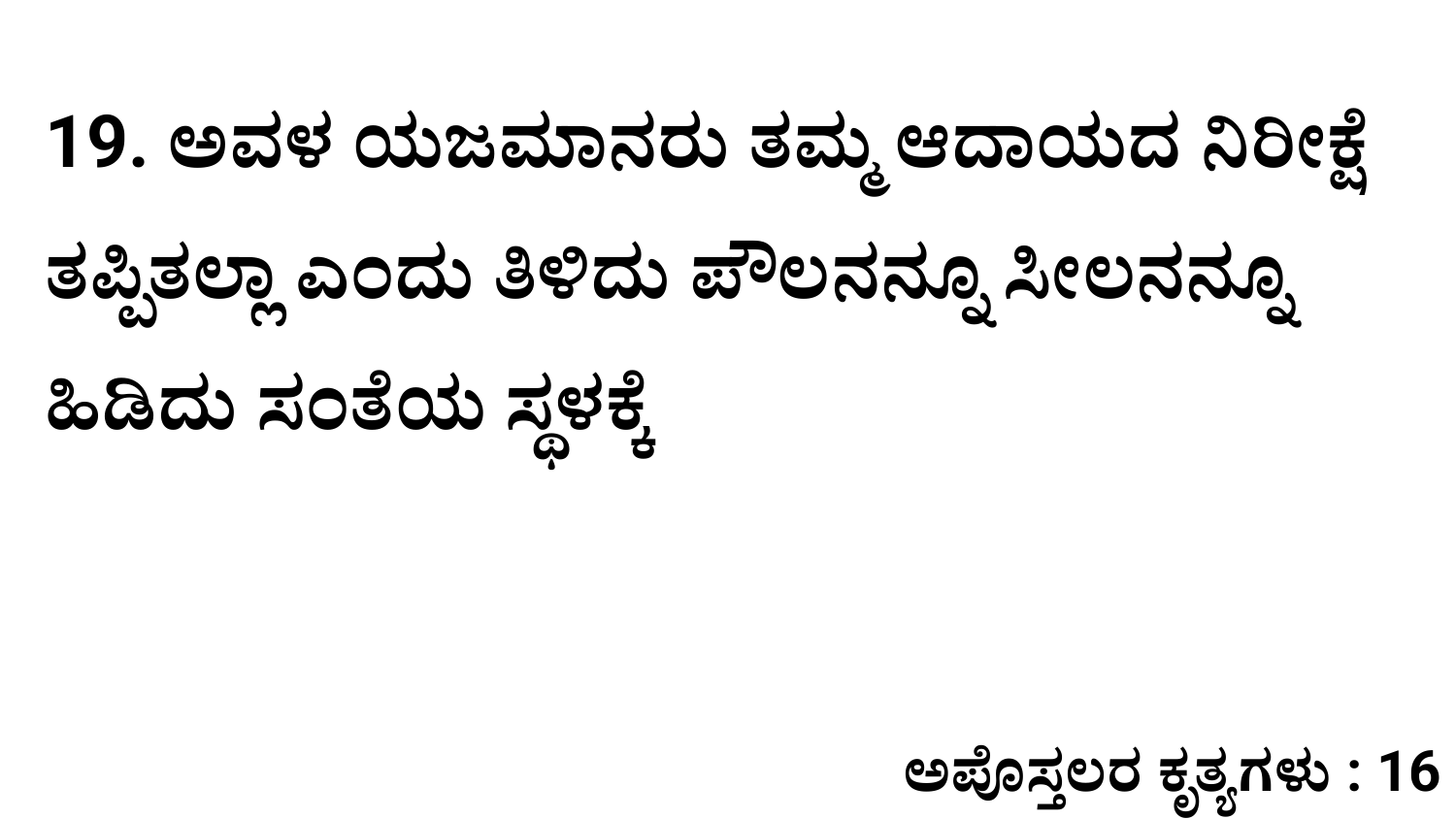

19. ಅವಳ ಯಜಮಾನರು ತಮ್ಮ ಆದಾಯದ ನಿರೀಕ್ಷೆ ತಪ್ಪಿತಲ್ಲಾ ಎಂದು ತಿಳಿದು ಪೌಲನನ್ನೂ ಸೀಲನನ್ನೂ ಹಿಡಿದು ಸಂತೆಯ ಸ್ಥಳಕ್ಕೆ
ಅಪೊಸ್ತಲರ ಕೃತ್ಯಗಳು : 16